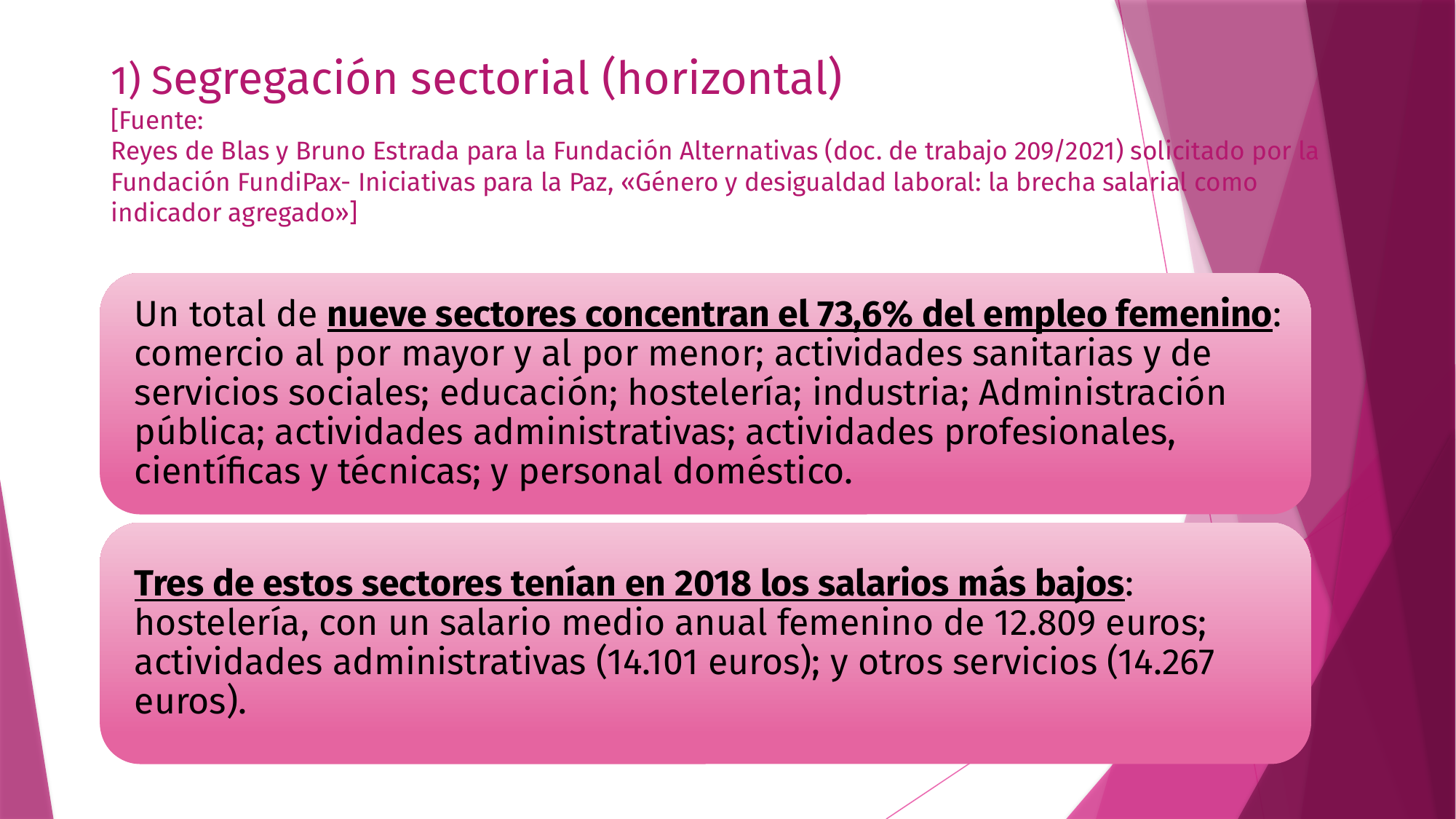

# 1) Segregación sectorial (horizontal) [Fuente: Reyes de Blas y Bruno Estrada para la Fundación Alternativas (doc. de trabajo 209/2021) solicitado por la Fundación FundiPax- Iniciativas para la Paz, «Género y desigualdad laboral: la brecha salarial como indicador agregado»]
Un total de nueve sectores concentran el 73,6% del empleo femenino: comercio al por mayor y al por menor; actividades sanitarias y de servicios sociales; educación; hostelería; industria; Administración pública; actividades administrativas; actividades profesionales, científicas y técnicas; y personal doméstico.
Tres de estos sectores tenían en 2018 los salarios más bajos: hostelería, con un salario medio anual femenino de 12.809 euros; actividades administrativas (14.101 euros); y otros servicios (14.267 euros).
8